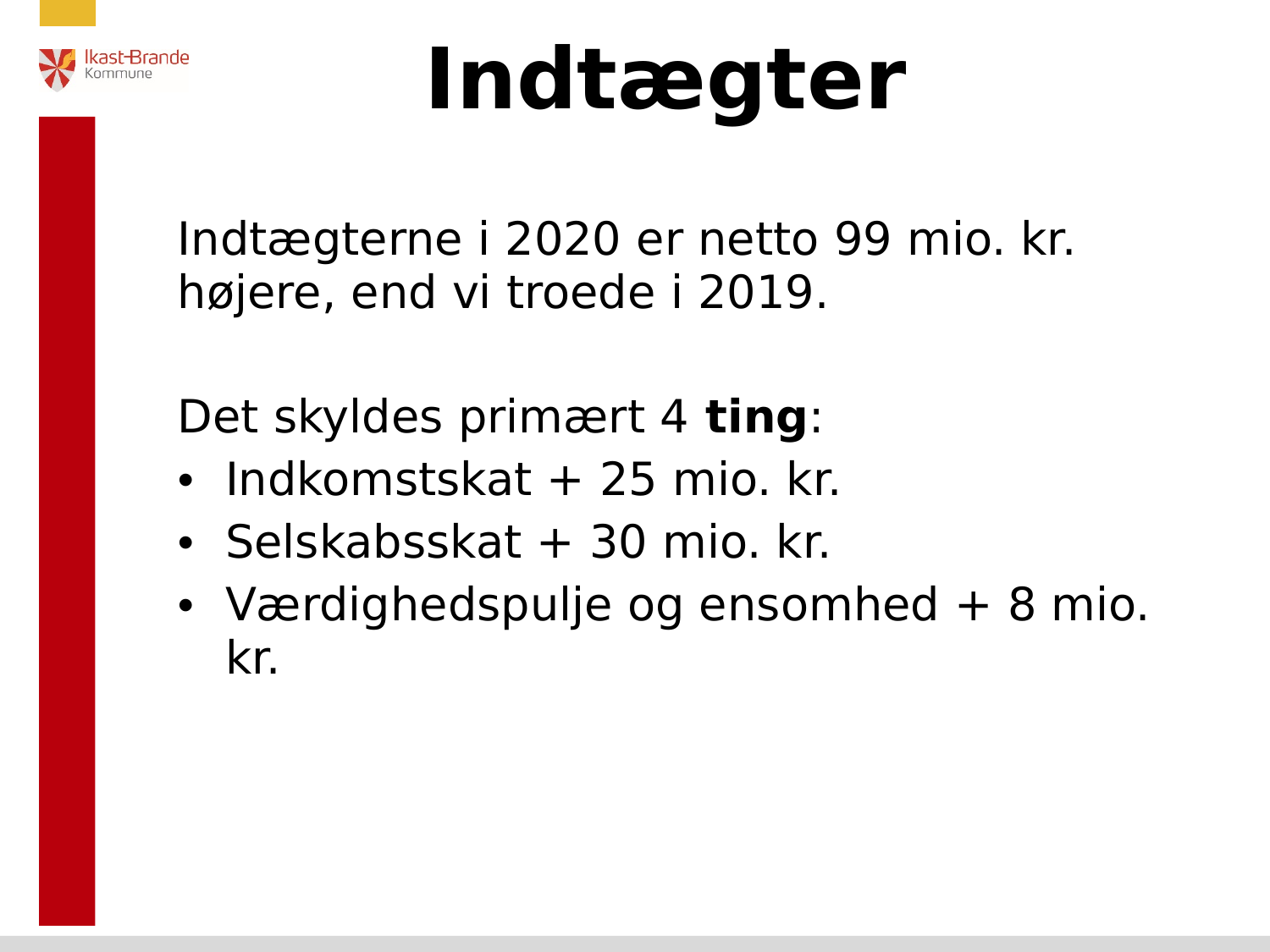

# Indtægter
Indtægterne i 2020 er netto 99 mio. kr. højere, end vi troede i 2019.

Det skyldes primært 4 ting:
Indkomstskat + 25 mio. kr.
Selskabsskat + 30 mio. kr.
Værdighedspulje og ensomhed + 8 mio. kr.